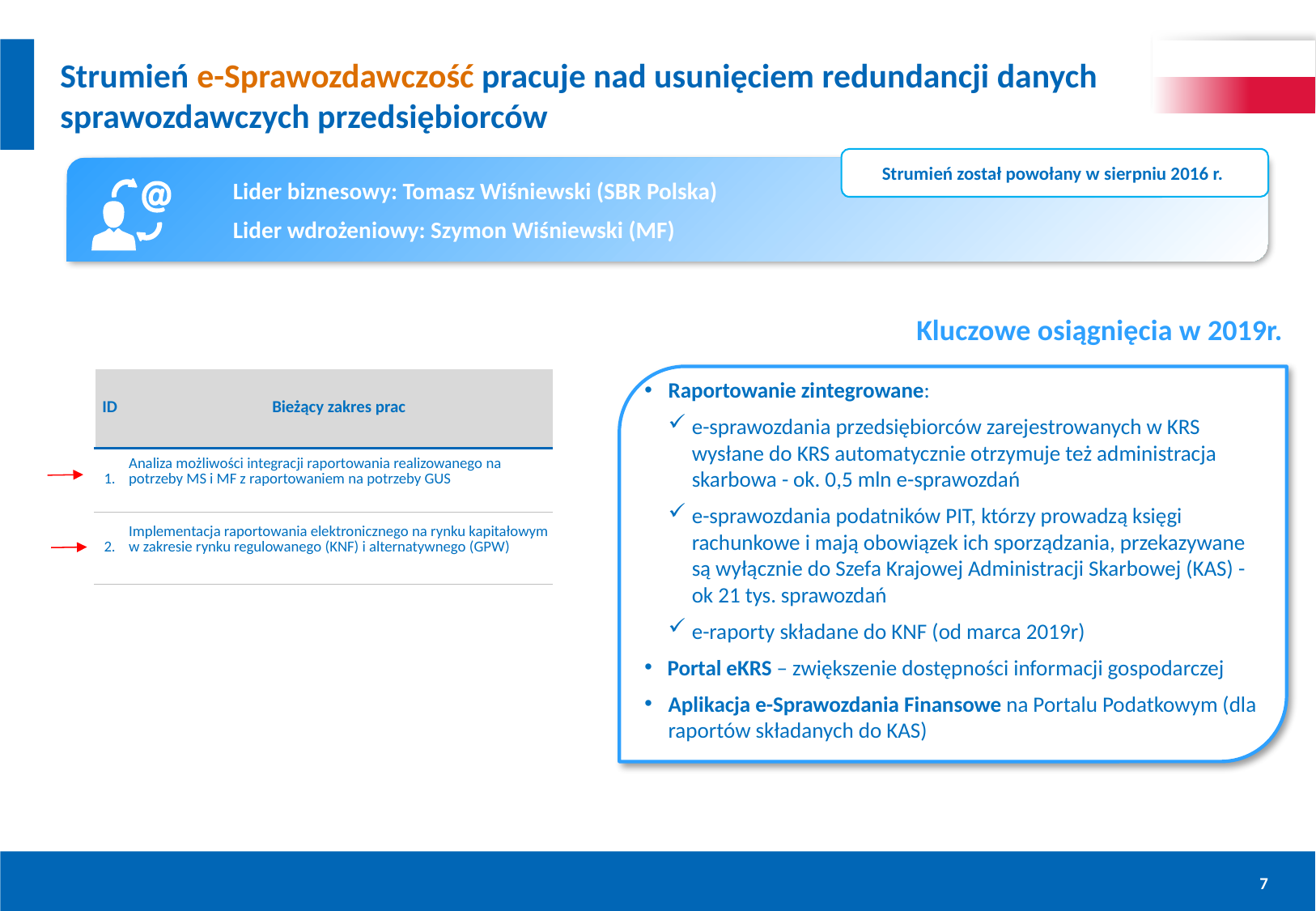

# Strumień e-Sprawozdawczość pracuje nad usunięciem redundancji danych sprawozdawczych przedsiębiorców
Strumień został powołany w sierpniu 2016 r.
Lider biznesowy: Tomasz Wiśniewski (SBR Polska)
Lider wdrożeniowy: Szymon Wiśniewski (MF)

Kluczowe osiągnięcia w 2019r.

| ID | Bieżący zakres prac |
| --- | --- |
| 1. | Analiza możliwości integracji raportowania realizowanego na potrzeby MS i MF z raportowaniem na potrzeby GUS |
| 2. | Implementacja raportowania elektronicznego na rynku kapitałowym w zakresie rynku regulowanego (KNF) i alternatywnego (GPW) |
Raportowanie zintegrowane:
e-sprawozdania przedsiębiorców zarejestrowanych w KRS wysłane do KRS automatycznie otrzymuje też administracja skarbowa - ok. 0,5 mln e-sprawozdań
e-sprawozdania podatników PIT, którzy prowadzą księgi rachunkowe i mają obowiązek ich sporządzania, przekazywane są wyłącznie do Szefa Krajowej Administracji Skarbowej (KAS) - ok 21 tys. sprawozdań
e-raporty składane do KNF (od marca 2019r)
Portal eKRS – zwiększenie dostępności informacji gospodarczej
Aplikacja e-Sprawozdania Finansowe na Portalu Podatkowym (dla raportów składanych do KAS)